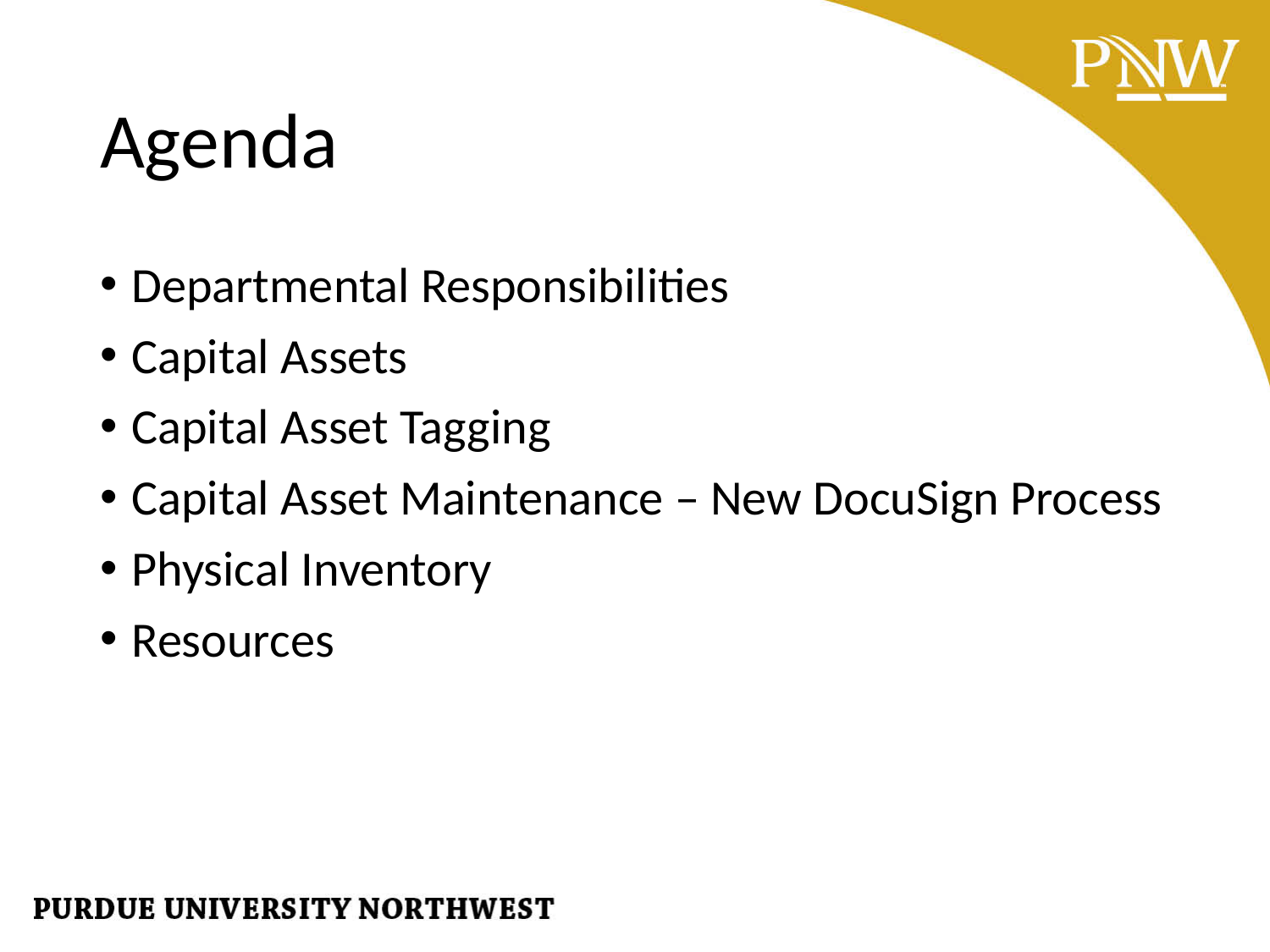

# Agenda
Departmental Responsibilities
Capital Assets
Capital Asset Tagging
Capital Asset Maintenance – New DocuSign Process
Physical Inventory
Resources